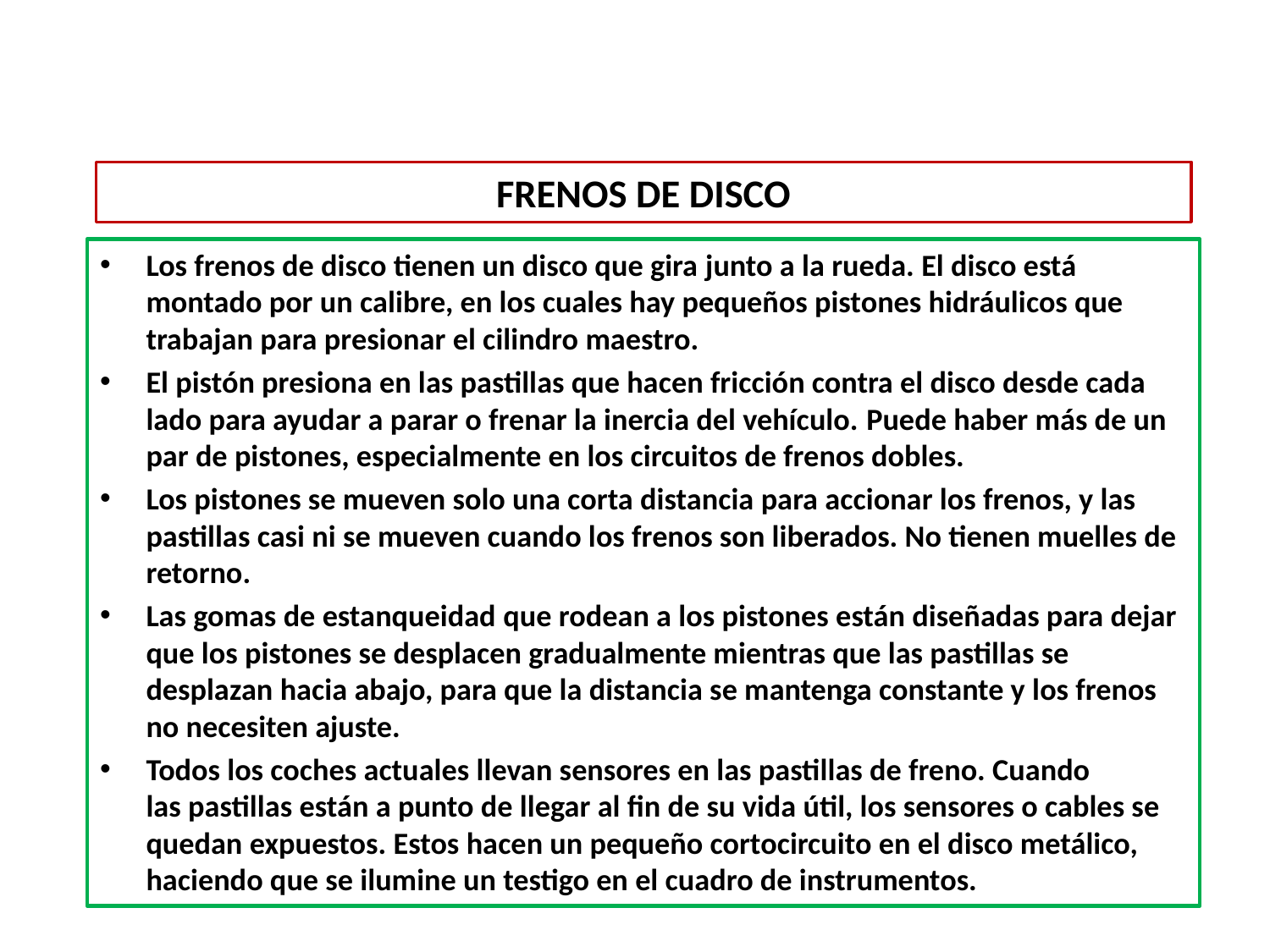

# FRENOS DE DISCO
Los frenos de disco tienen un disco que gira junto a la rueda. El disco está montado por un calibre, en los cuales hay pequeños pistones hidráulicos que trabajan para presionar el cilindro maestro.
El pistón presiona en las pastillas que hacen fricción contra el disco desde cada lado para ayudar a parar o frenar la inercia del vehículo. Puede haber más de un par de pistones, especialmente en los circuitos de frenos dobles.
Los pistones se mueven solo una corta distancia para accionar los frenos, y las pastillas casi ni se mueven cuando los frenos son liberados. No tienen muelles de retorno.
Las gomas de estanqueidad que rodean a los pistones están diseñadas para dejar que los pistones se desplacen gradualmente mientras que las pastillas se desplazan hacia abajo, para que la distancia se mantenga constante y los frenos no necesiten ajuste.
Todos los coches actuales llevan sensores en las pastillas de freno. Cuando las pastillas están a punto de llegar al fin de su vida útil, los sensores o cables se quedan expuestos. Estos hacen un pequeño cortocircuito en el disco metálico, haciendo que se ilumine un testigo en el cuadro de instrumentos.